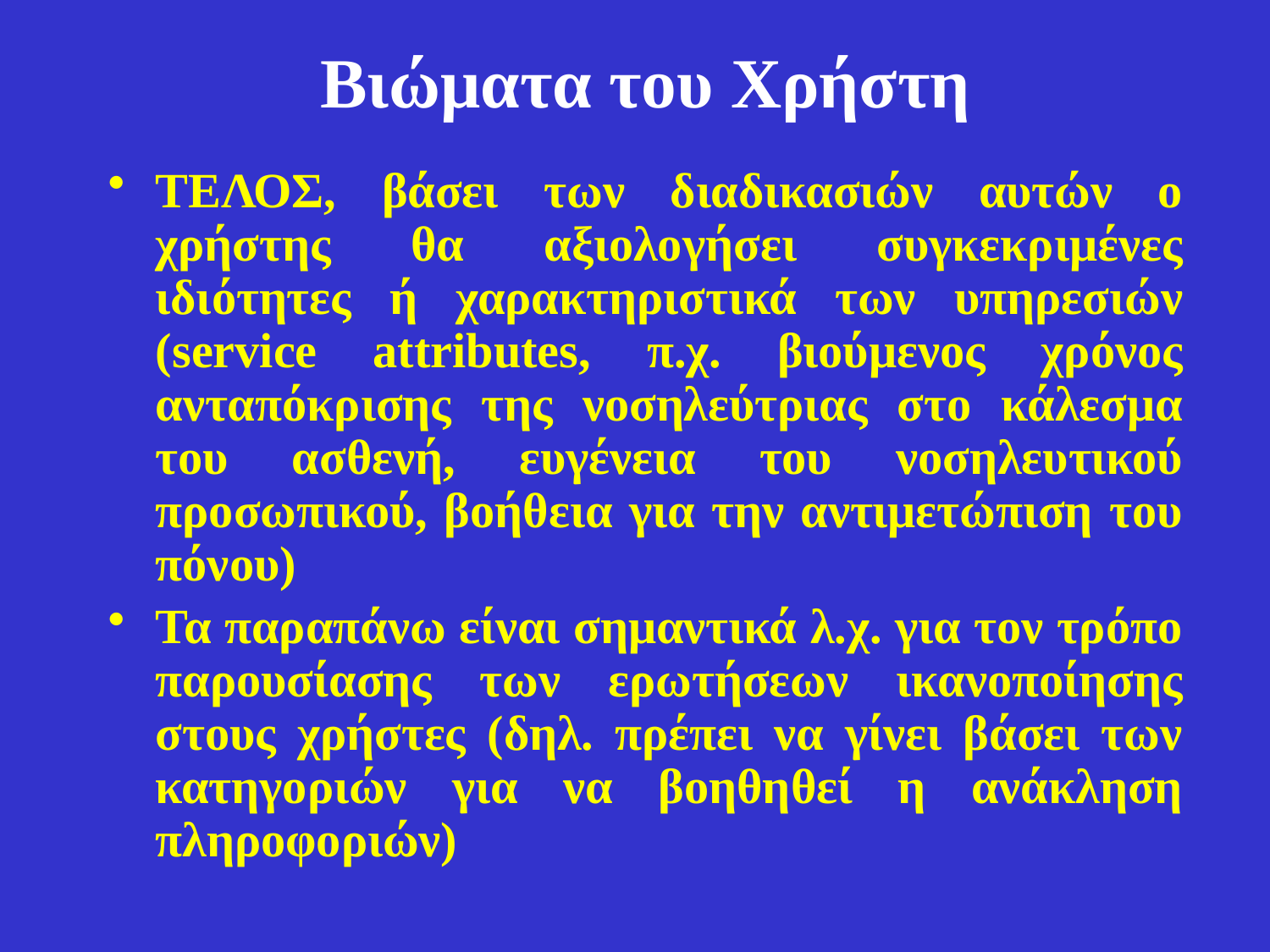

# Βιώματα του Χρήστη
ΤΕΛΟΣ, βάσει των διαδικασιών αυτών ο χρήστης θα αξιολογήσει συγκεκριμένες ιδιότητες ή χαρακτηριστικά των υπηρεσιών (service attributes, π.χ. βιούμενος χρόνος ανταπόκρισης της νοσηλεύτριας στο κάλεσμα του ασθενή, ευγένεια του νοσηλευτικού προσωπικού, βοήθεια για την αντιμετώπιση του πόνου)
Τα παραπάνω είναι σημαντικά λ.χ. για τον τρόπο παρουσίασης των ερωτήσεων ικανοποίησης στους χρήστες (δηλ. πρέπει να γίνει βάσει των κατηγοριών για να βοηθηθεί η ανάκληση πληροφοριών)